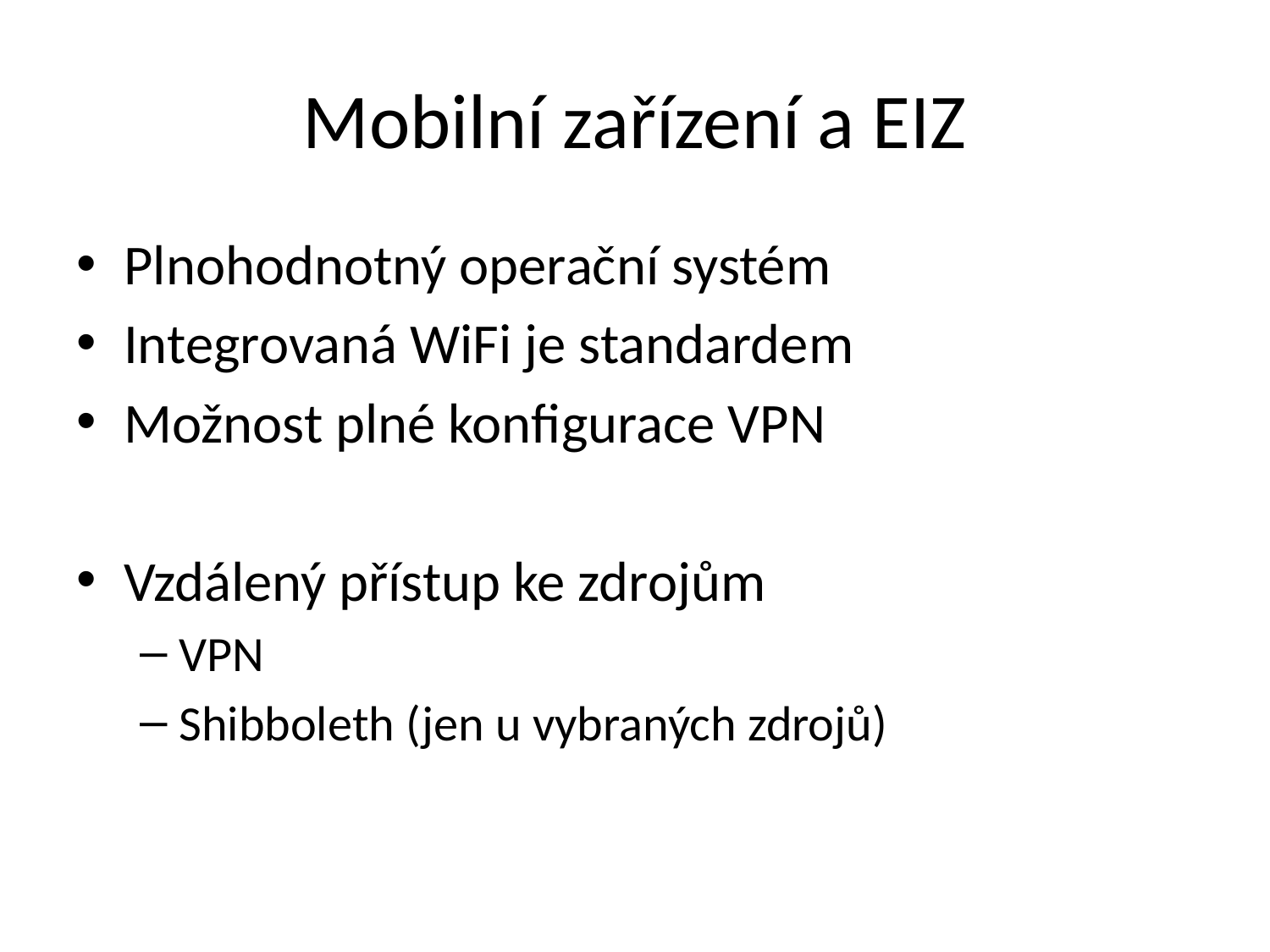

# Mobilní zařízení a EIZ
Plnohodnotný operační systém
Integrovaná WiFi je standardem
Možnost plné konfigurace VPN

Vzdálený přístup ke zdrojům
VPN
Shibboleth (jen u vybraných zdrojů)